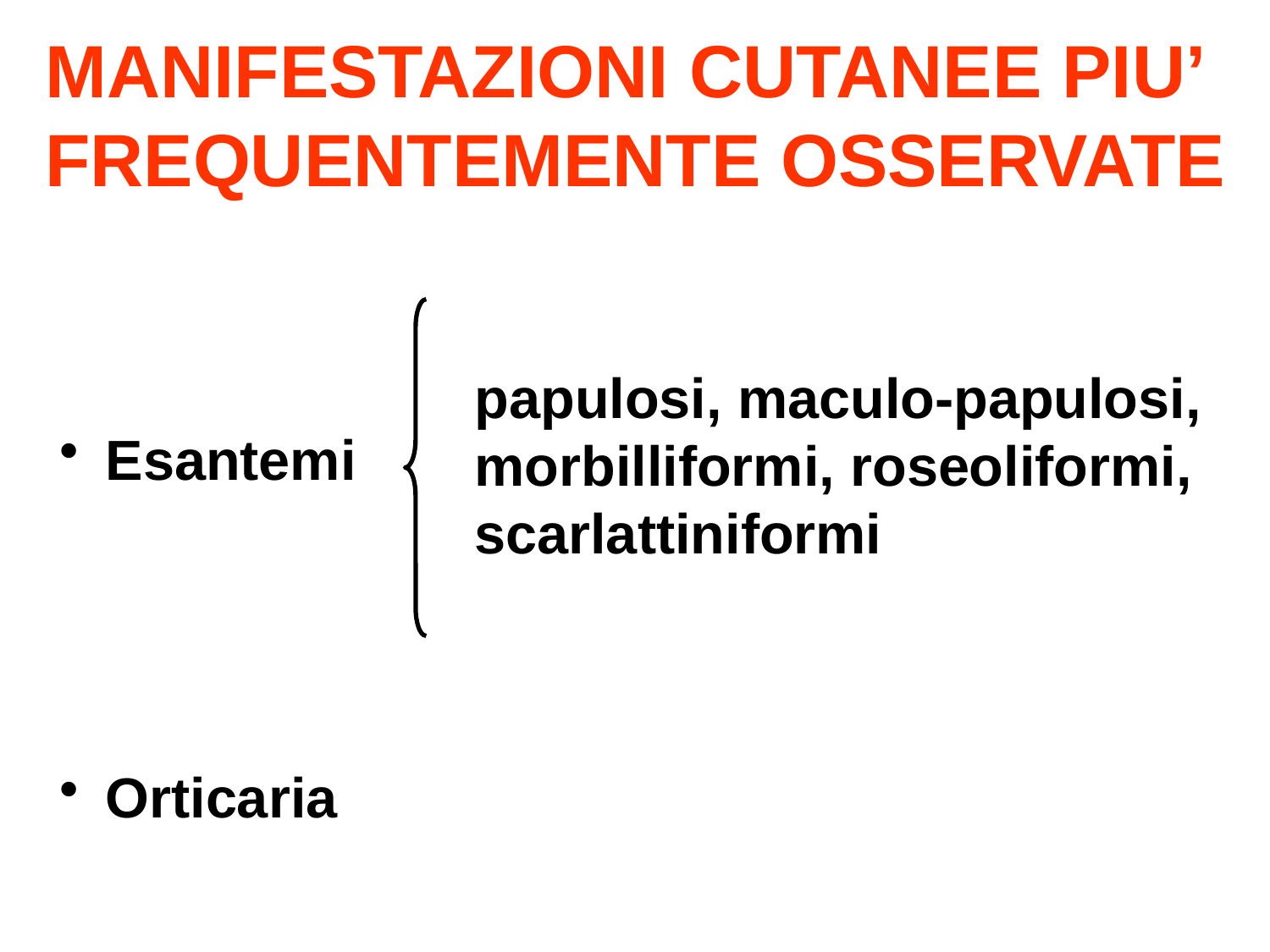

MANIFESTAZIONI CUTANEE PIU’
FREQUENTEMENTE OSSERVATE

papulosi, maculo-papulosi,
morbilliformi, roseoliformi,
scarlattiniformi
 Esantemi

 Orticaria